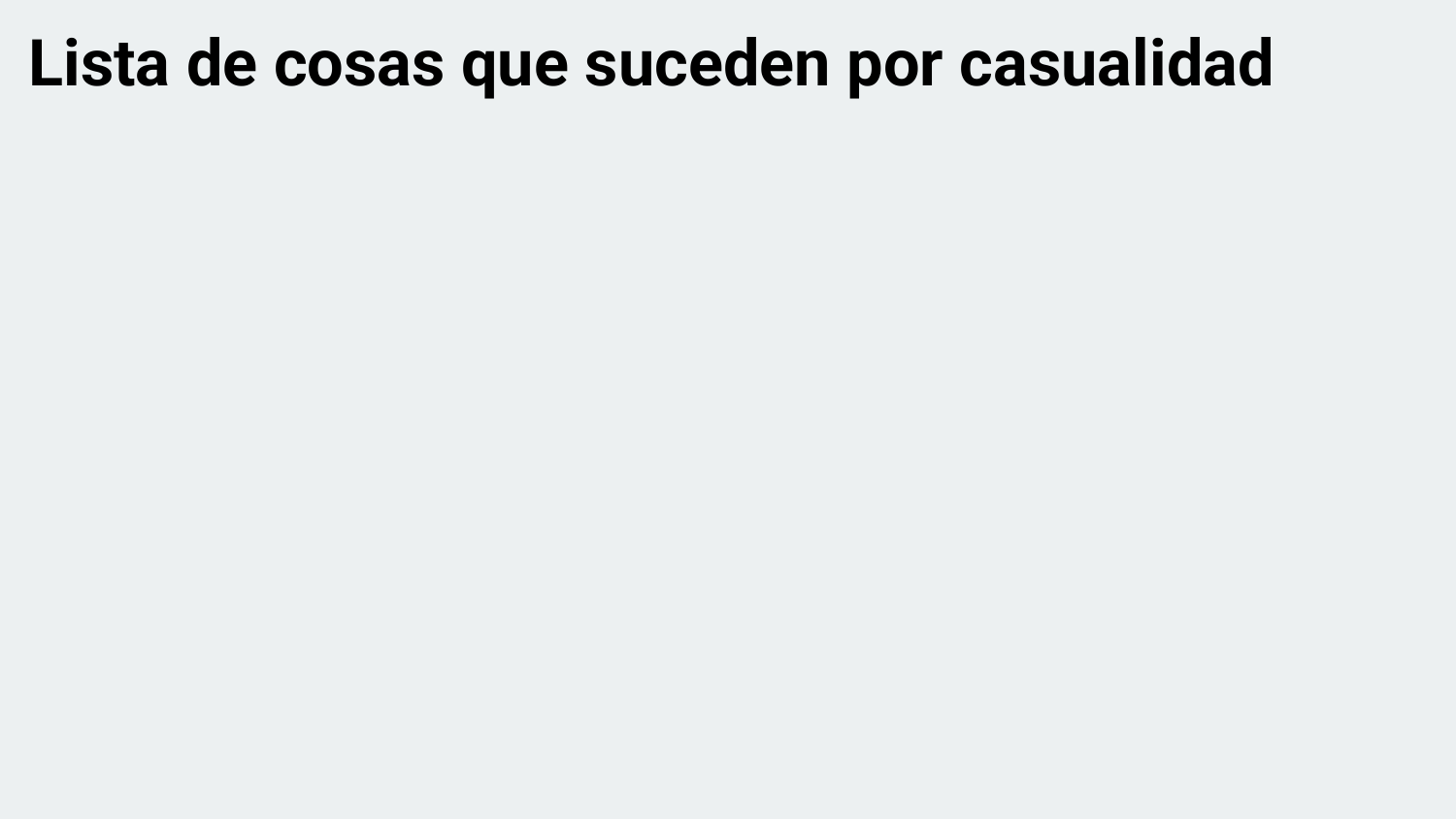

Lista de cosas que suceden por casualidad